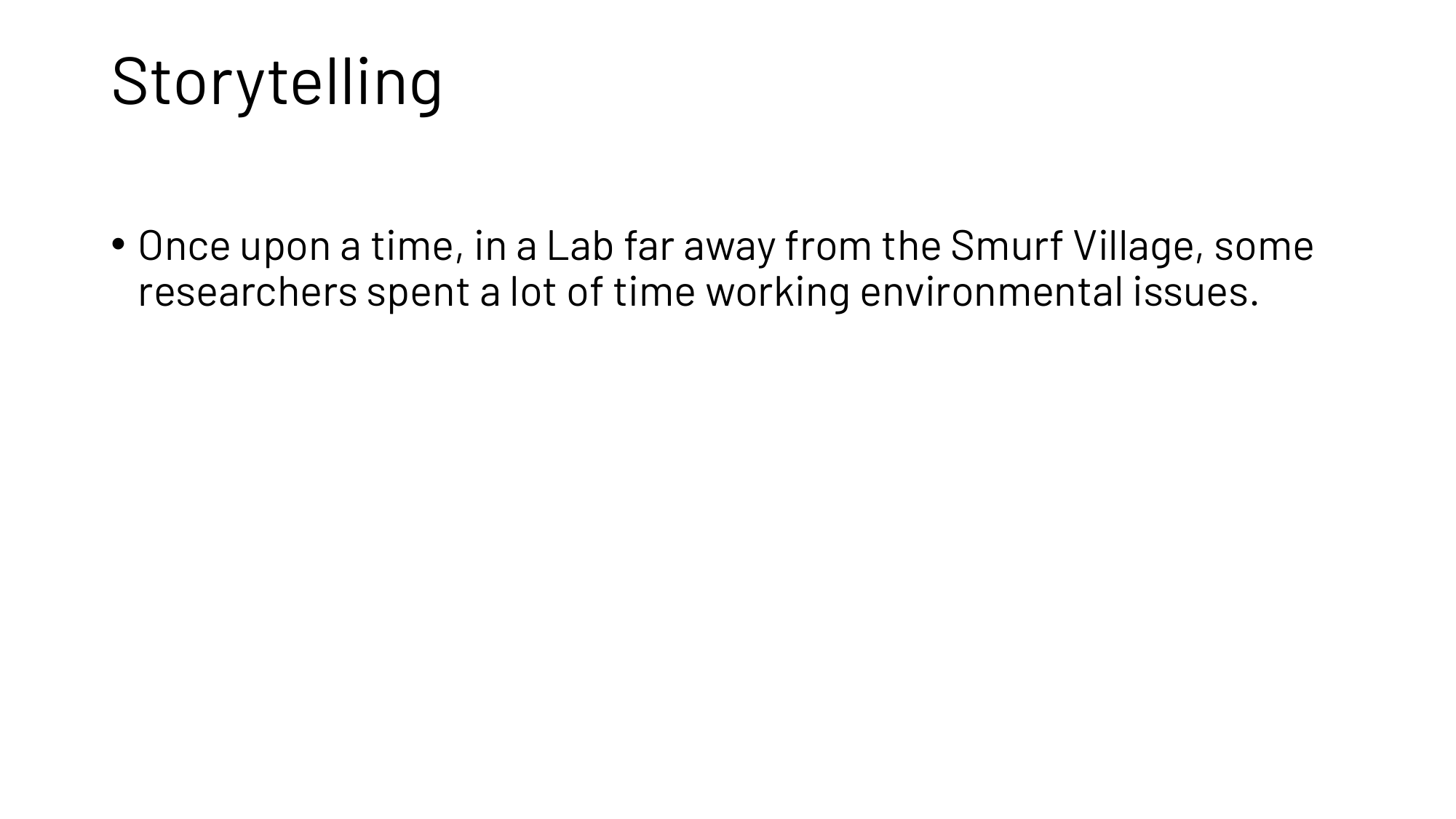

# Storytelling
Once upon a time, in a Lab far away from the Smurf Village, some researchers spent a lot of time working environmental issues.